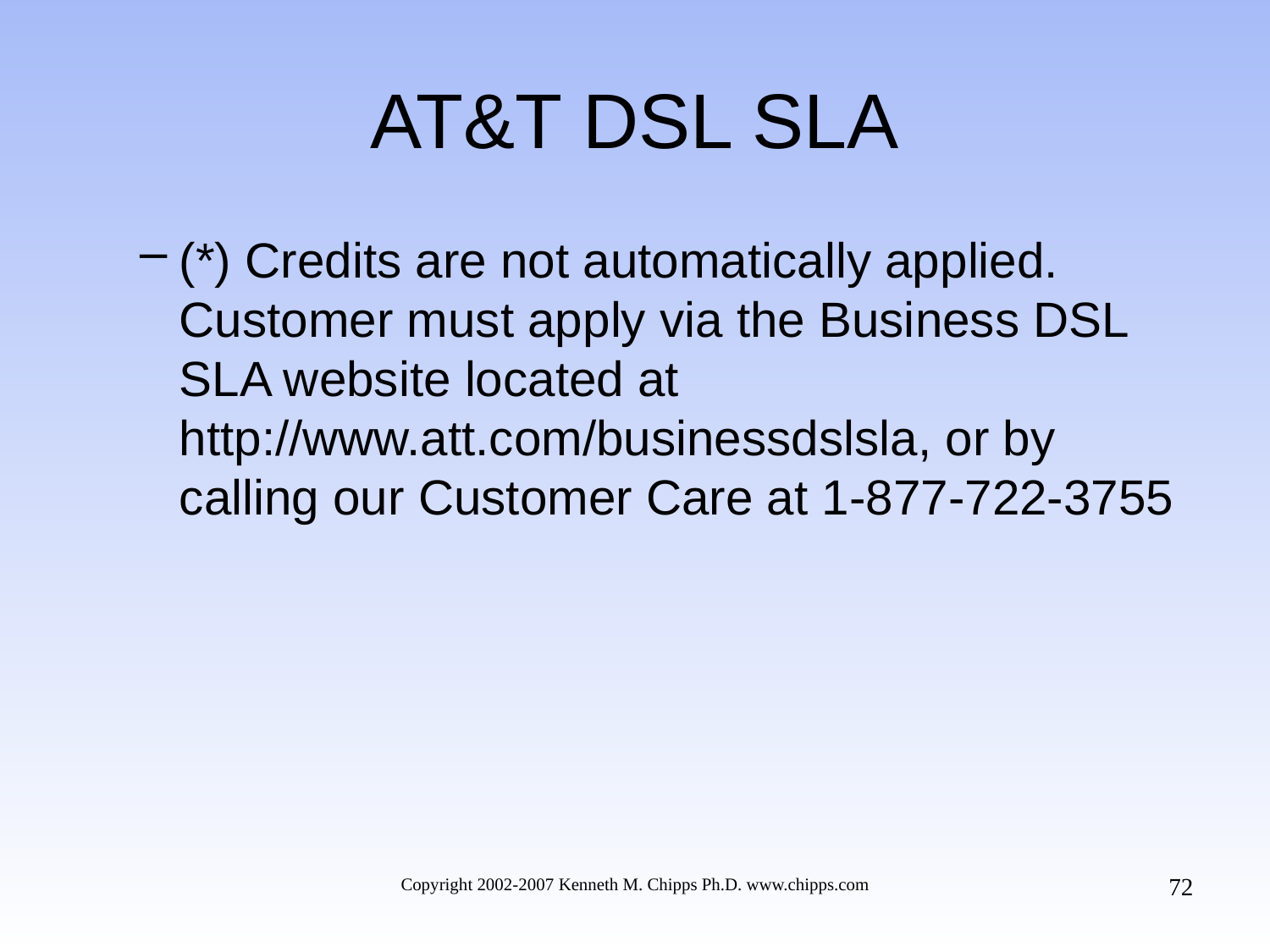

# AT&T DSL SLA
(*) Credits are not automatically applied. Customer must apply via the Business DSL SLA website located at http://www.att.com/businessdslsla, or by calling our Customer Care at 1-877-722-3755
72
Copyright 2002-2007 Kenneth M. Chipps Ph.D. www.chipps.com